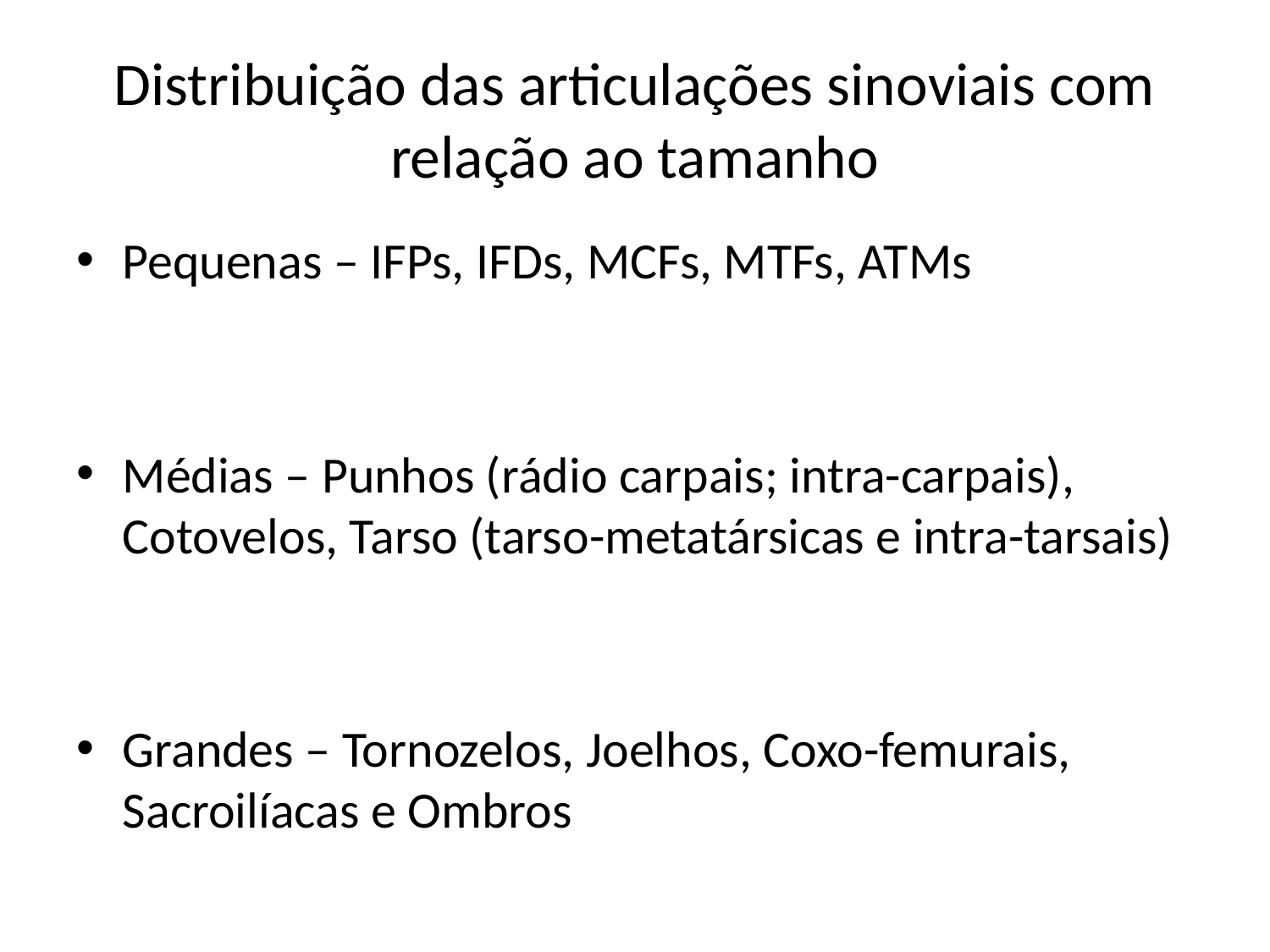

# Distribuição das articulações sinoviais com relação ao tamanho
Pequenas – IFPs, IFDs, MCFs, MTFs, ATMs

Médias – Punhos (rádio carpais; intra-carpais), Cotovelos, Tarso (tarso-metatársicas e intra-tarsais)

Grandes – Tornozelos, Joelhos, Coxo-femurais, Sacroilíacas e Ombros